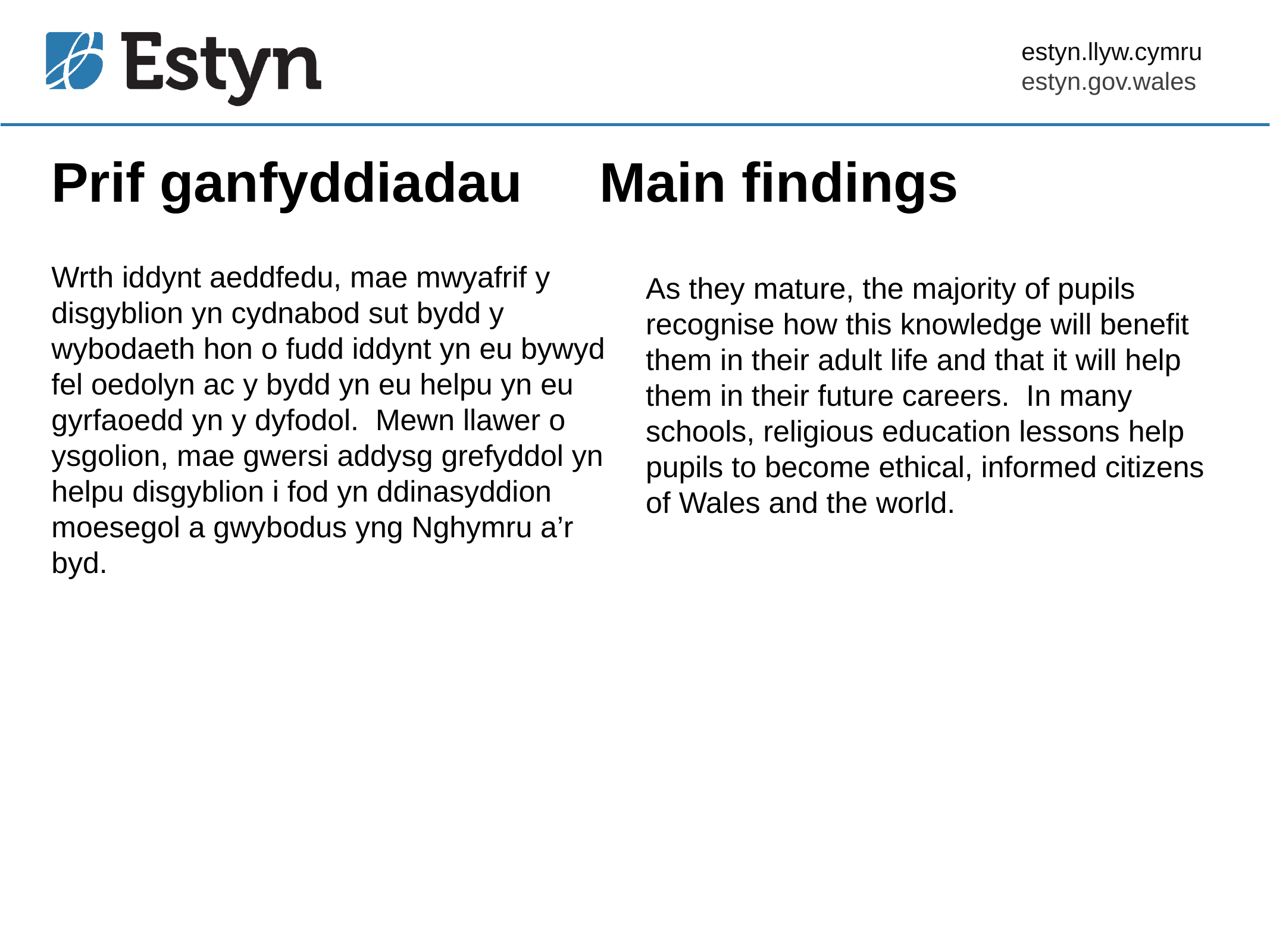

# Prif ganfyddiadau     Main findings

As they mature, the majority of pupils recognise how this knowledge will benefit them in their adult life and that it will help them in their future careers.  In many schools, religious education lessons help pupils to become ethical, informed citizens of Wales and the world.

Wrth iddynt aeddfedu, mae mwyafrif y disgyblion yn cydnabod sut bydd y wybodaeth hon o fudd iddynt yn eu bywyd fel oedolyn ac y bydd yn eu helpu yn eu gyrfaoedd yn y dyfodol.  Mewn llawer o ysgolion, mae gwersi addysg grefyddol yn helpu disgyblion i fod yn ddinasyddion moesegol a gwybodus yng Nghymru a’r byd.